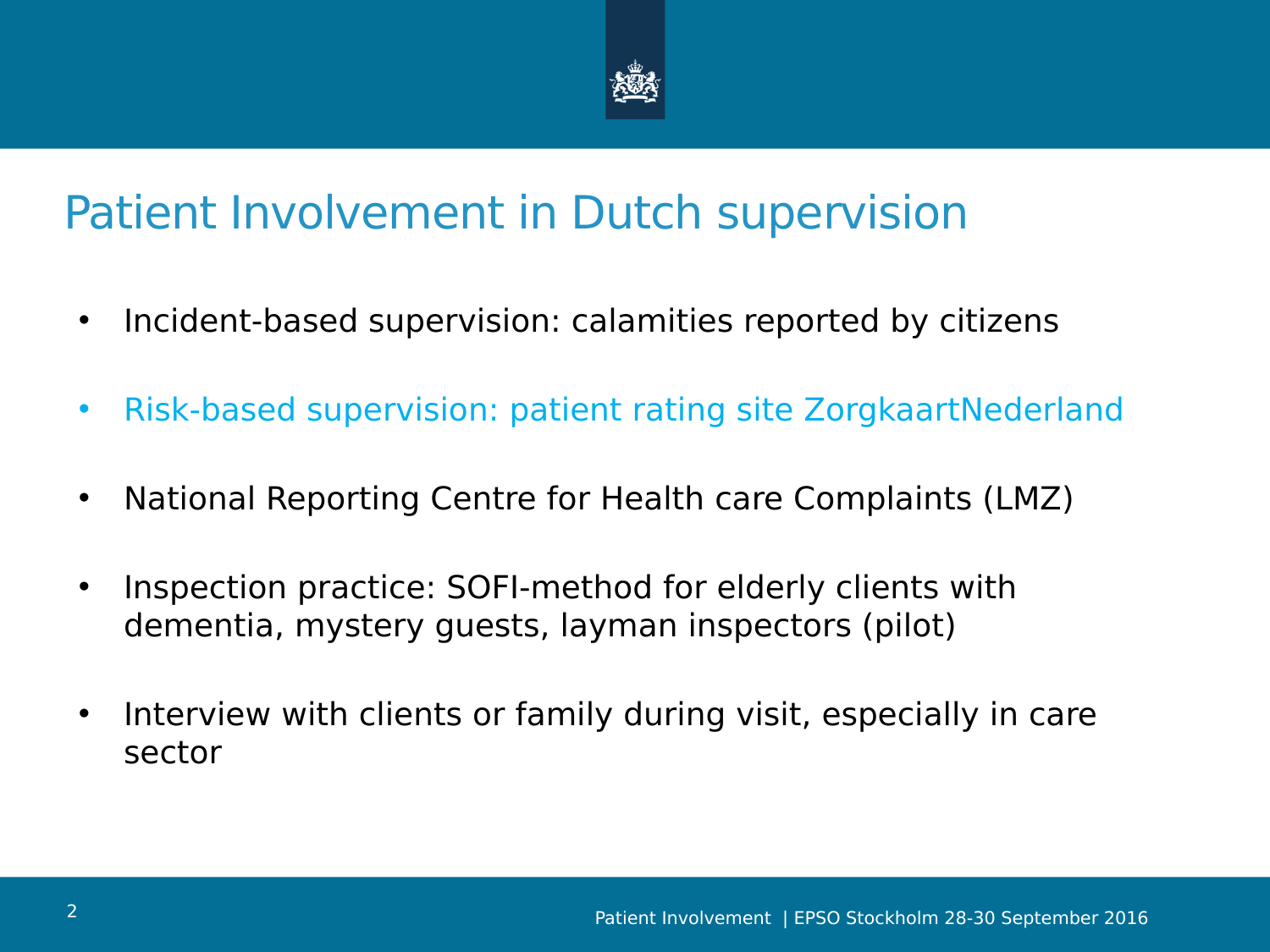

Patient Involvement in Dutch supervision

Incident-based supervision: calamities reported by citizens

Risk-based supervision: patient rating site ZorgkaartNederland

National Reporting Centre for Health care Complaints (LMZ)

Inspection practice: SOFI-method for elderly clients with dementia, mystery guests, layman inspectors (pilot)

Interview with clients or family during visit, especially in care sector
2
Patient Involvement  | EPSO Stockholm 28-30 September 2016